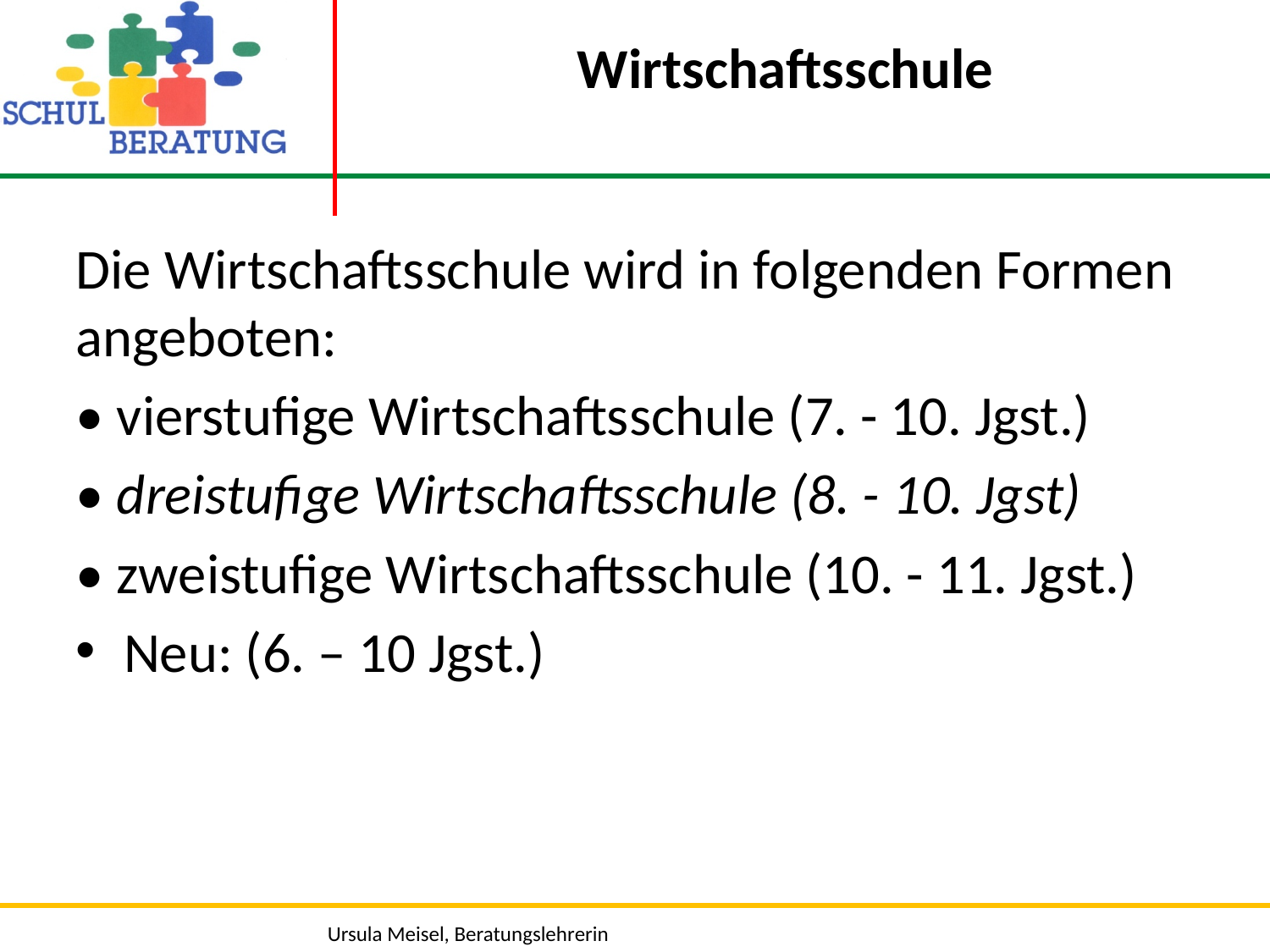

# Wirtschaftsschule
Die Wirtschaftsschule wird in folgenden Formen angeboten:
• vierstufige Wirtschaftsschule (7. - 10. Jgst.)
• dreistufige Wirtschaftsschule (8. - 10. Jgst)
• zweistufige Wirtschaftsschule (10. - 11. Jgst.)
Neu: (6. – 10 Jgst.)

21.11.2021